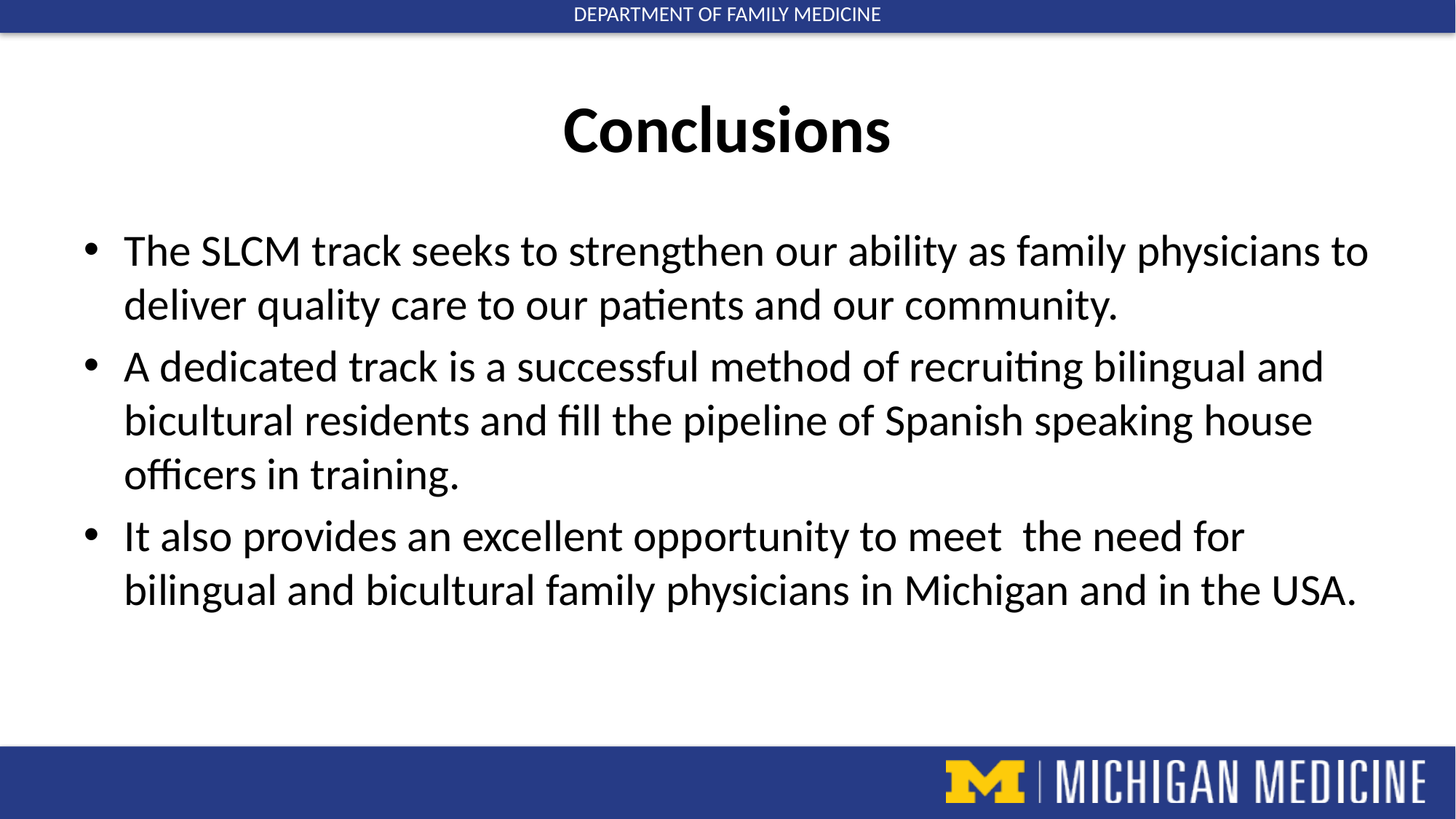

# Conclusions
The SLCM track seeks to strengthen our ability as family physicians to deliver quality care to our patients and our community.
A dedicated track is a successful method of recruiting bilingual and bicultural residents and fill the pipeline of Spanish speaking house officers in training.
It also provides an excellent opportunity to meet  the need for bilingual and bicultural family physicians in Michigan and in the USA.